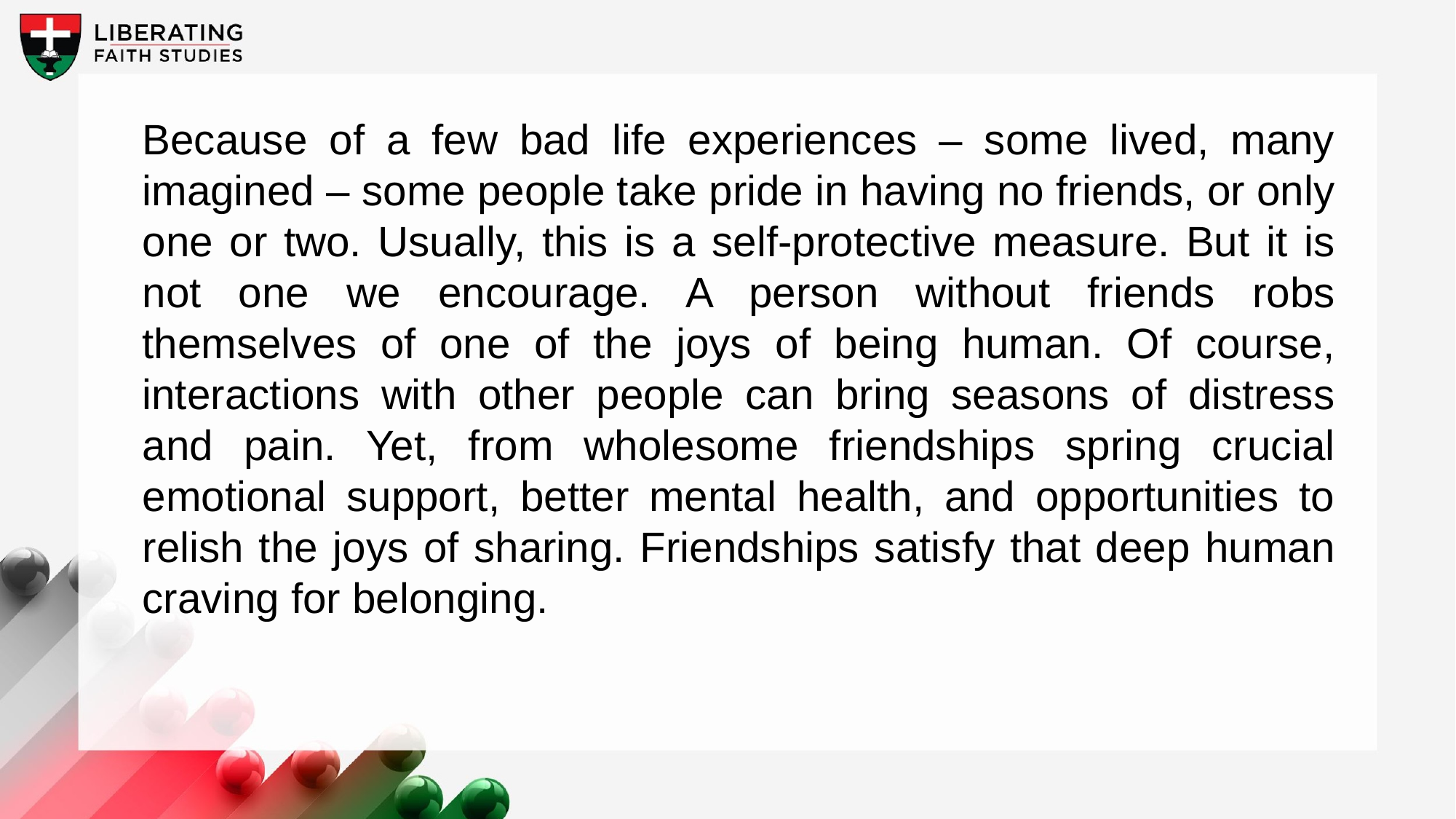

Because of a few bad life experiences – some lived, many imagined – some people take pride in having no friends, or only one or two. Usually, this is a self-protective measure. But it is not one we encourage. A person without friends robs themselves of one of the joys of being human. Of course, interactions with other people can bring seasons of distress and pain. Yet, from wholesome friendships spring crucial emotional support, better mental health, and opportunities to relish the joys of sharing. Friendships satisfy that deep human craving for belonging.